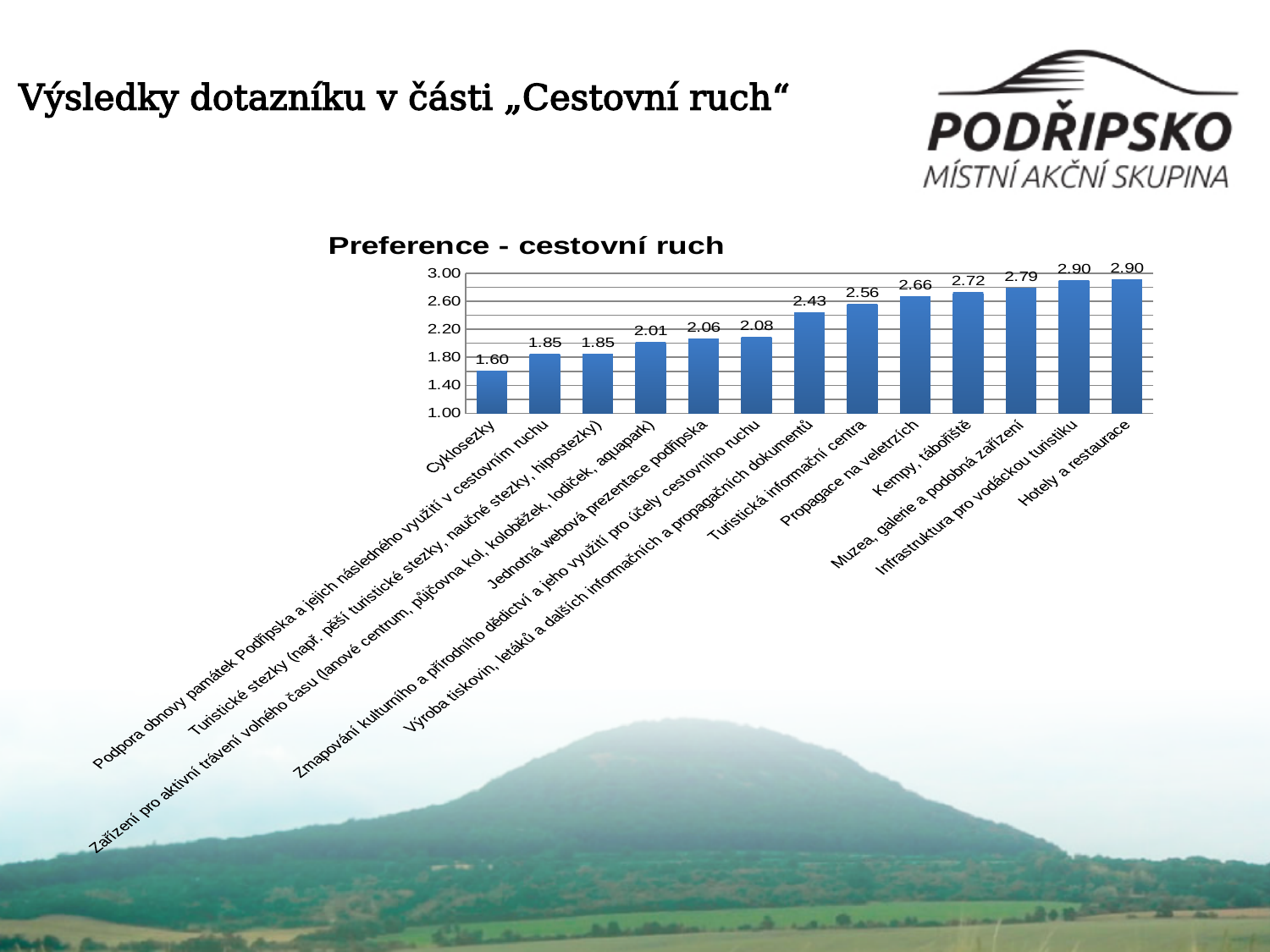

# Výsledky dotazníku v části „Cestovní ruch“

### Chart: Preference - cestovní ruch

| Category |  |
|---|---|
| Cyklosezky | 1.6 |
| Podpora obnovy památek Podřipska a jejich následného využití v cestovním ruchu | 1.8478260869565217 |
| Turistické stezky (např. pěší turistické stezky, naučné stezky, hipostezky) | 1.8498168498168501 |
| Zařízení pro aktivní trávení volného času (lanové centrum, půjčovna kol, koloběžek, lodiček, aquapark) | 2.014705882352941 |
| Jednotná webová prezentace podřipska | 2.0568181818181808 |
| Zmapování kulturního a přírodního dědictví a jeho využití pro účely cestovního ruchu | 2.080882352941177 |
| Výroba tiskovin, letáků a dalších informačních a propagačních dokumentů | 2.434456928838951 |
| Turistická informační centra | 2.5622641509433968 |
| Propagace na veletrzích | 2.6641509433962267 |
| Kempy, tábořiště | 2.72 |
| Muzea, galerie a podobná zařízení | 2.7851851851851848 |
| Infrastruktura pro vodáckou turistiku | 2.9 |
| Hotely a restaurace | 2.9022556390977434 |